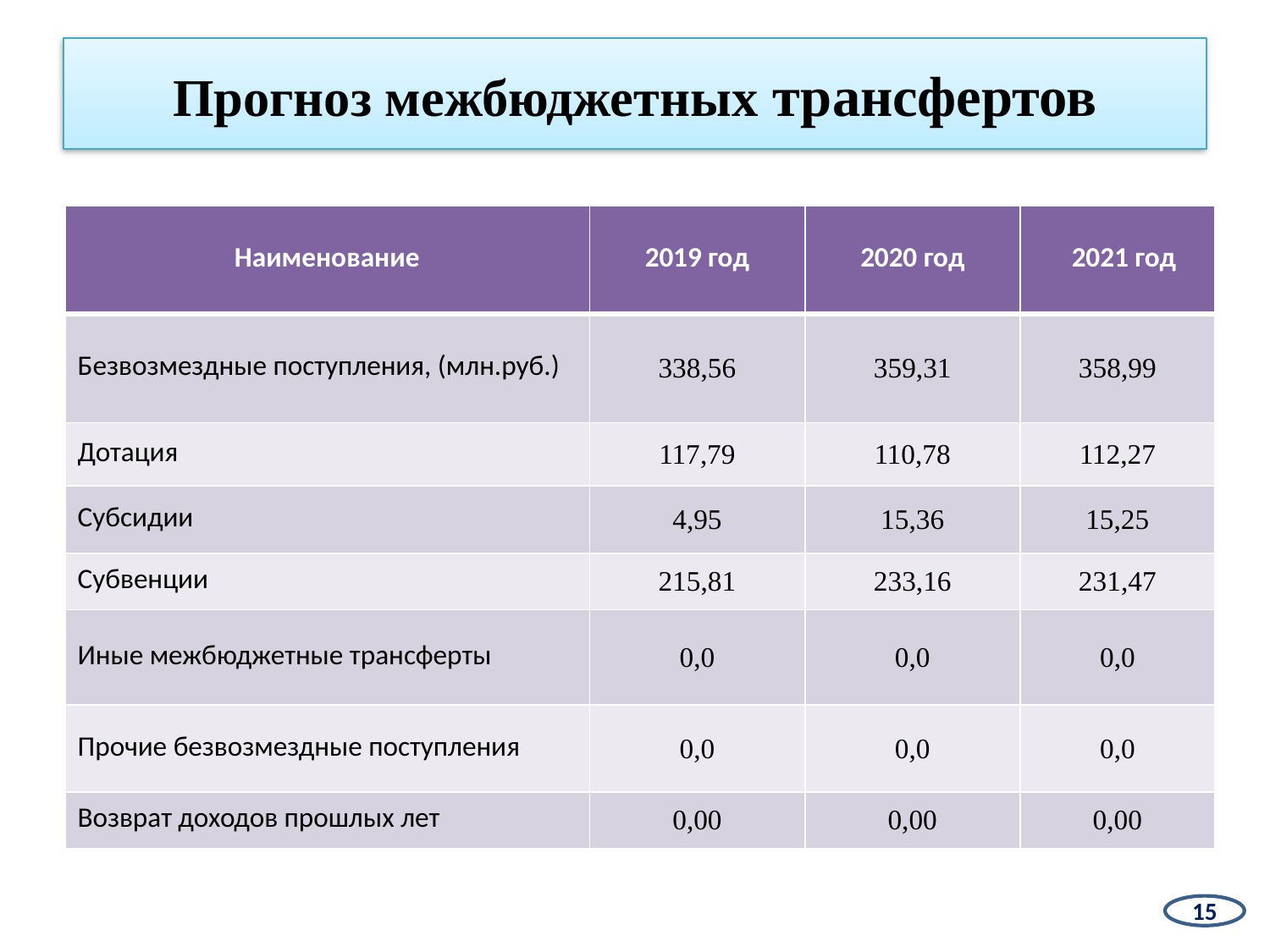

# Прогноз межбюджетных трансфертов
| Наименование | 2019 год | 2020 год | 2021 год |
| --- | --- | --- | --- |
| Безвозмездные поступления, (млн.руб.) | 338,56 | 359,31 | 358,99 |
| Дотация | 117,79 | 110,78 | 112,27 |
| Субсидии | 4,95 | 15,36 | 15,25 |
| Субвенции | 215,81 | 233,16 | 231,47 |
| Иные межбюджетные трансферты | 0,0 | 0,0 | 0,0 |
| Прочие безвозмездные поступления | 0,0 | 0,0 | 0,0 |
| Возврат доходов прошлых лет | 0,00 | 0,00 | 0,00 |
15